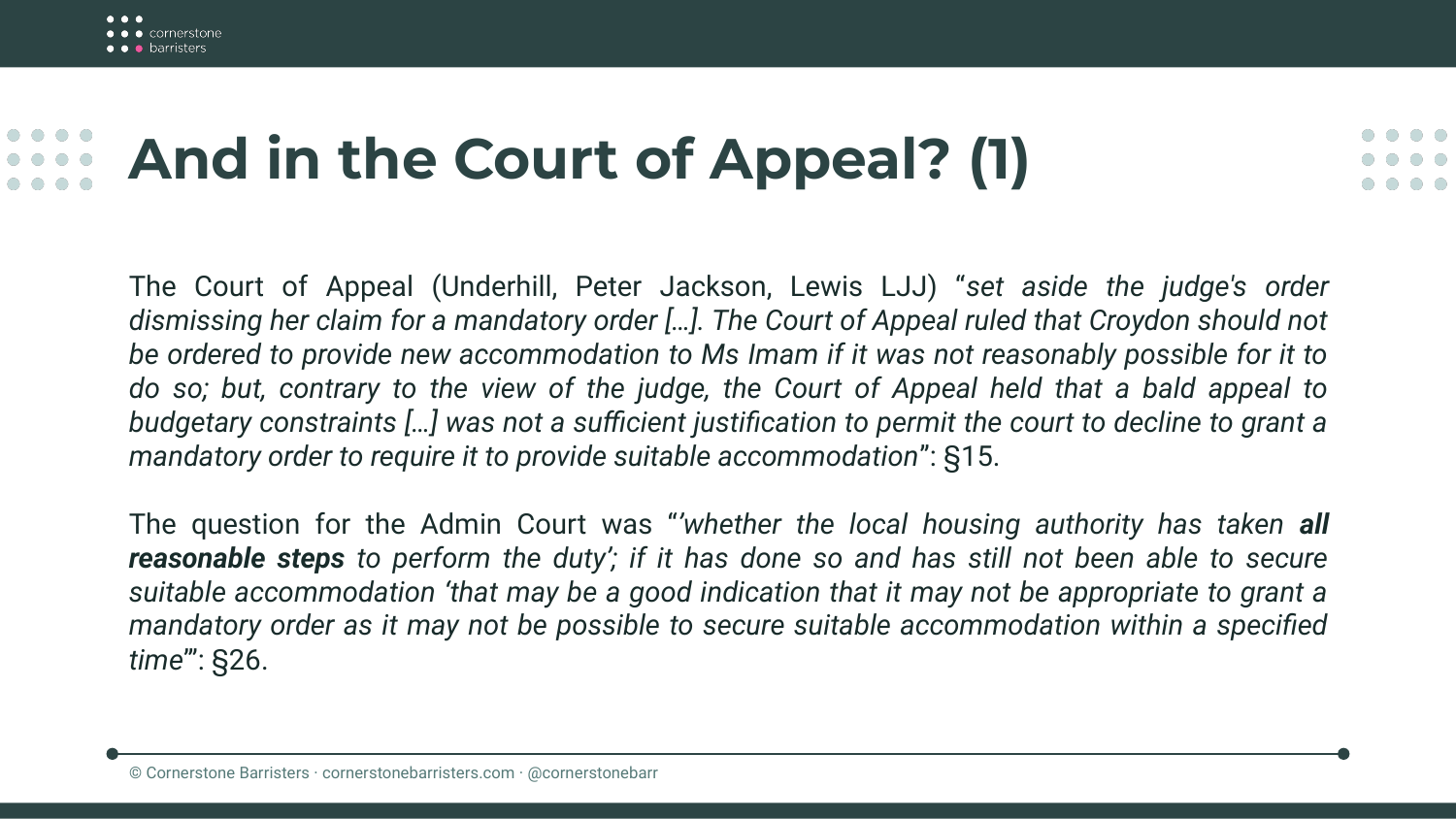

And in the Court of Appeal? (1)
The Court of Appeal (Underhill, Peter Jackson, Lewis LJJ) “set aside the judge's order dismissing her claim for a mandatory order […]. The Court of Appeal ruled that Croydon should not be ordered to provide new accommodation to Ms Imam if it was not reasonably possible for it to do so; but, contrary to the view of the judge, the Court of Appeal held that a bald appeal to budgetary constraints […] was not a sufficient justification to permit the court to decline to grant a mandatory order to require it to provide suitable accommodation”: §15.

The question for the Admin Court was “’whether the local housing authority has taken all reasonable steps to perform the duty’; if it has done so and has still not been able to secure suitable accommodation ‘that may be a good indication that it may not be appropriate to grant a mandatory order as it may not be possible to secure suitable accommodation within a specified time’”: §26.